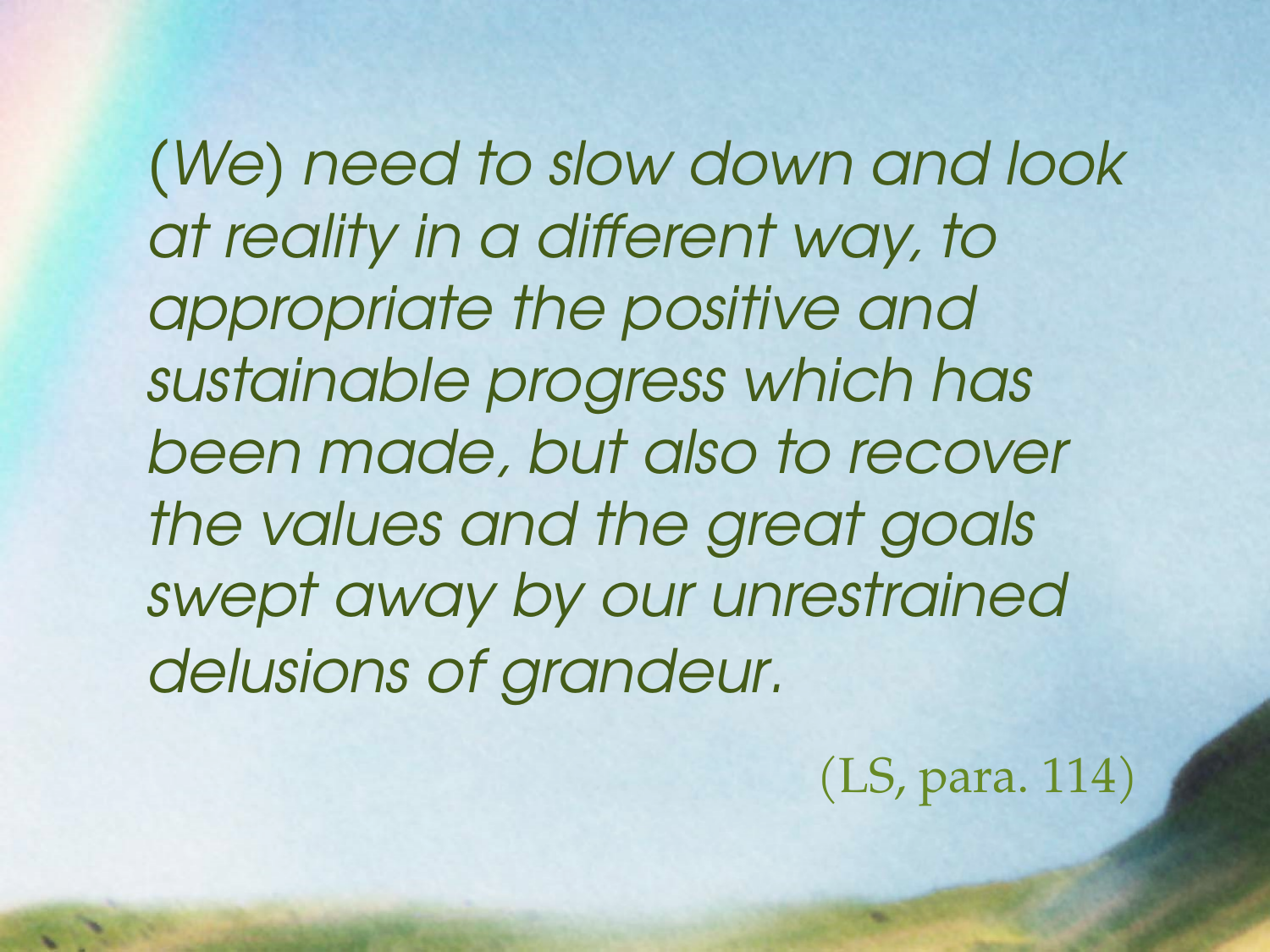

(We) need to slow down and look at reality in a different way, to appropriate the positive and sustainable progress which has been made, but also to recover the values and the great goals swept away by our unrestrained delusions of grandeur.
(LS, para. 114)